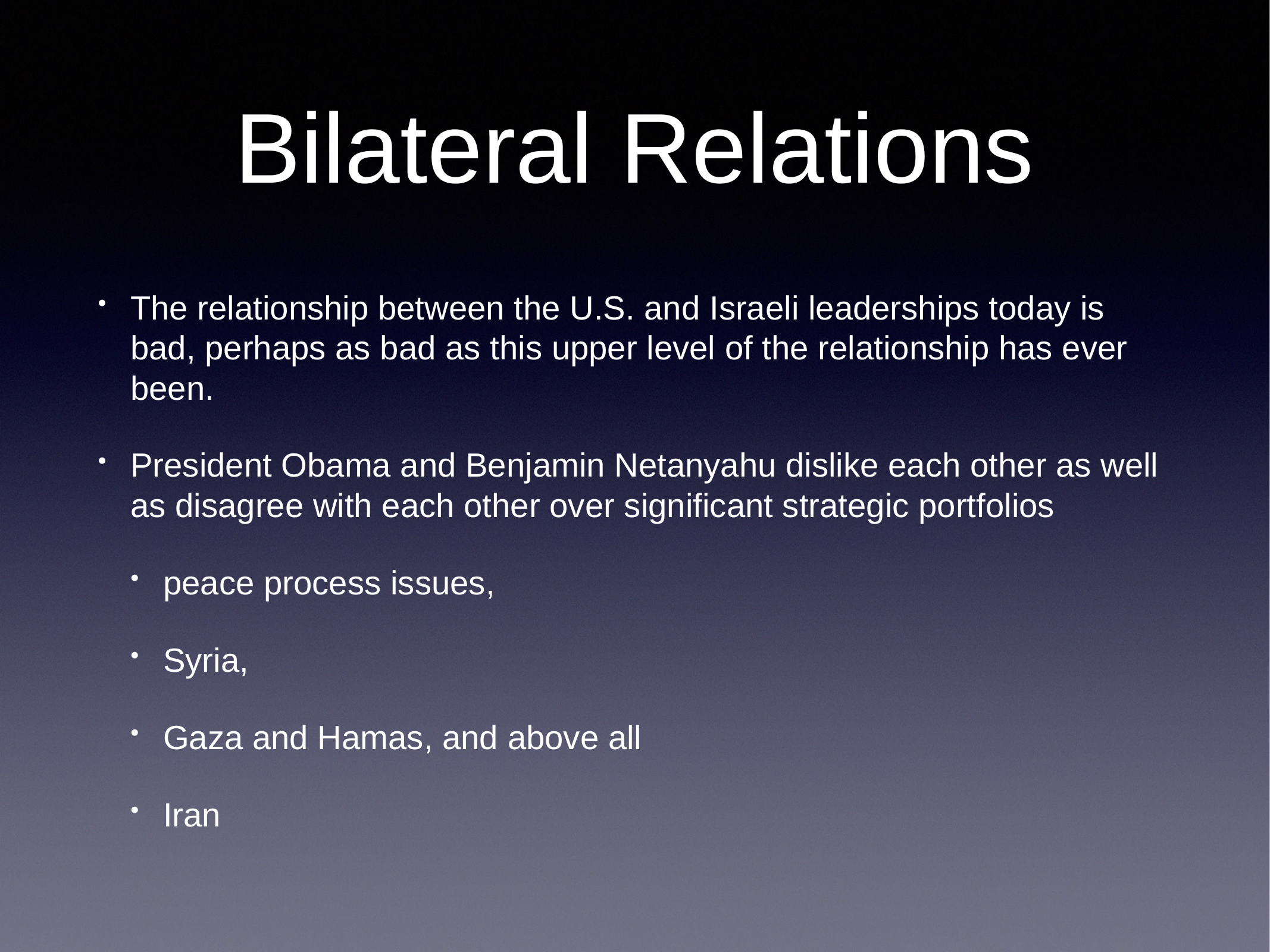

# Bilateral Relations
The relationship between the U.S. and Israeli leaderships today is bad, perhaps as bad as this upper level of the relationship has ever been.
President Obama and Benjamin Netanyahu dislike each other as well as disagree with each other over significant strategic portfolios
peace process issues,
Syria,
Gaza and Hamas, and above all
Iran